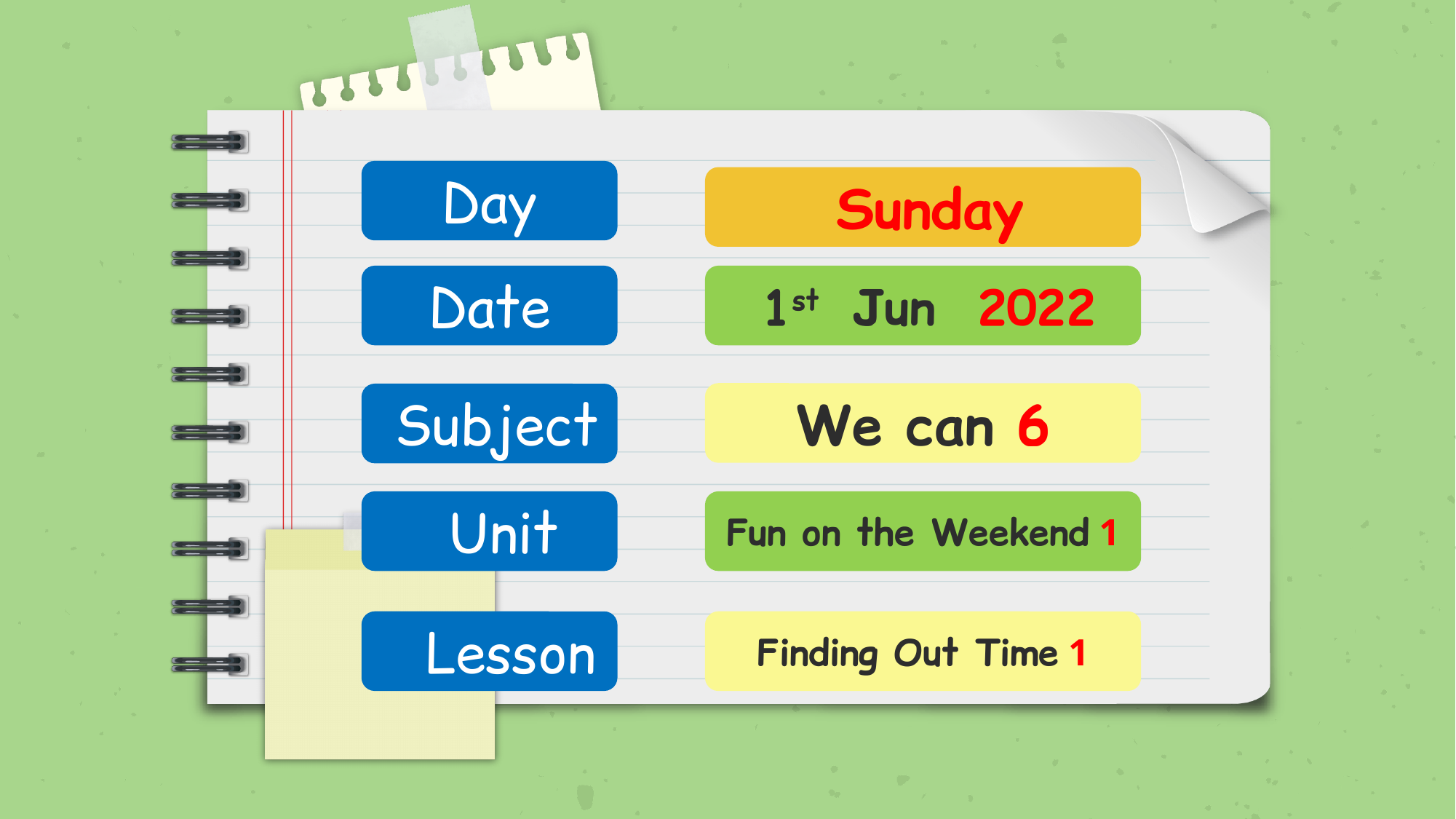

Day
Sunday
Date
1st  Jun  2022
We can 6
Subject
Unit

1 Fun on the Weekend

Lesson
1 Finding Out Time